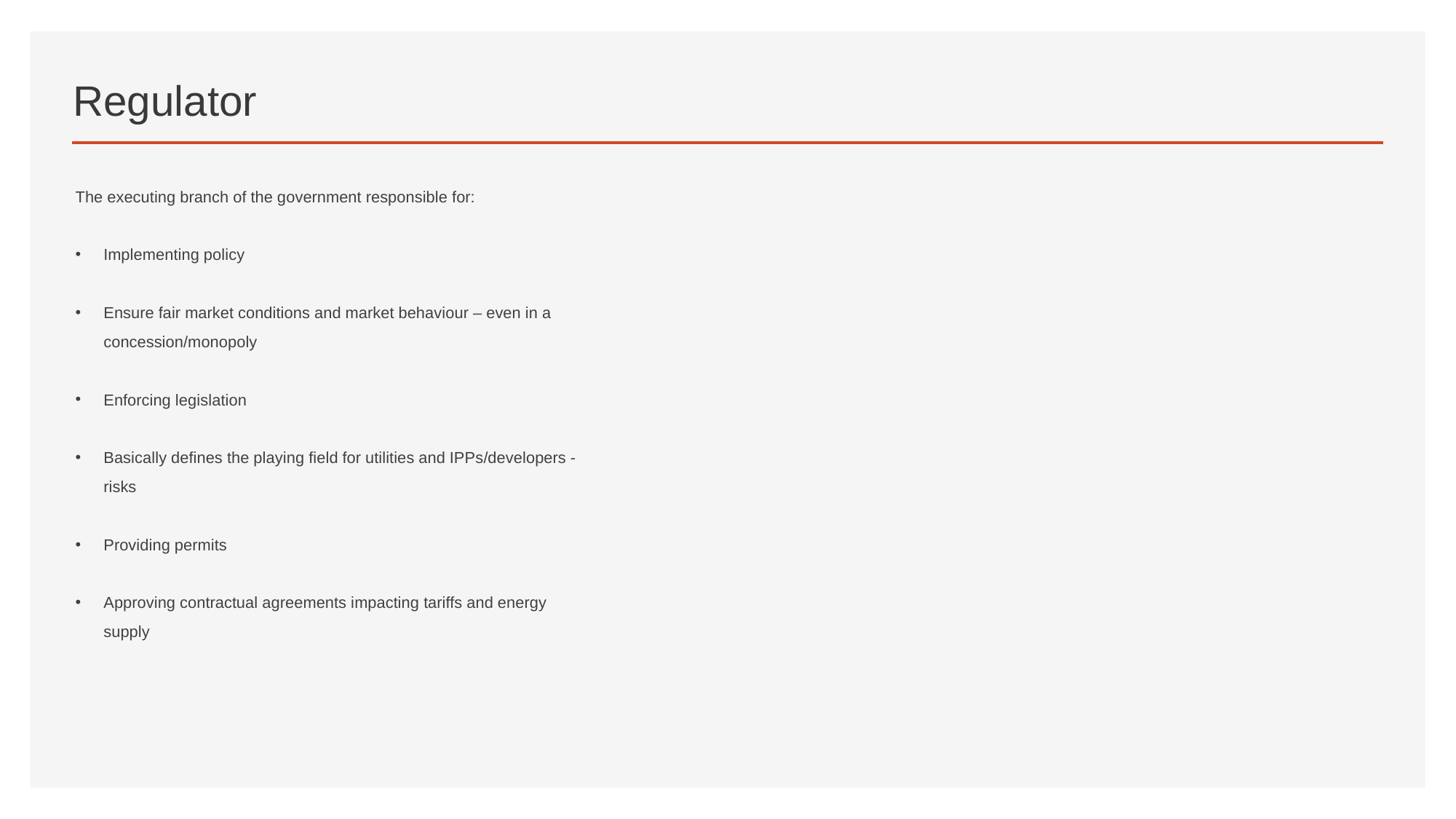

# Regulator
The executing branch of the government responsible for:
Implementing policy
Ensure fair market conditions and market behaviour – even in a concession/monopoly
Enforcing legislation
Basically defines the playing field for utilities and IPPs/developers -risks
Providing permits
Approving contractual agreements impacting tariffs and energy supply